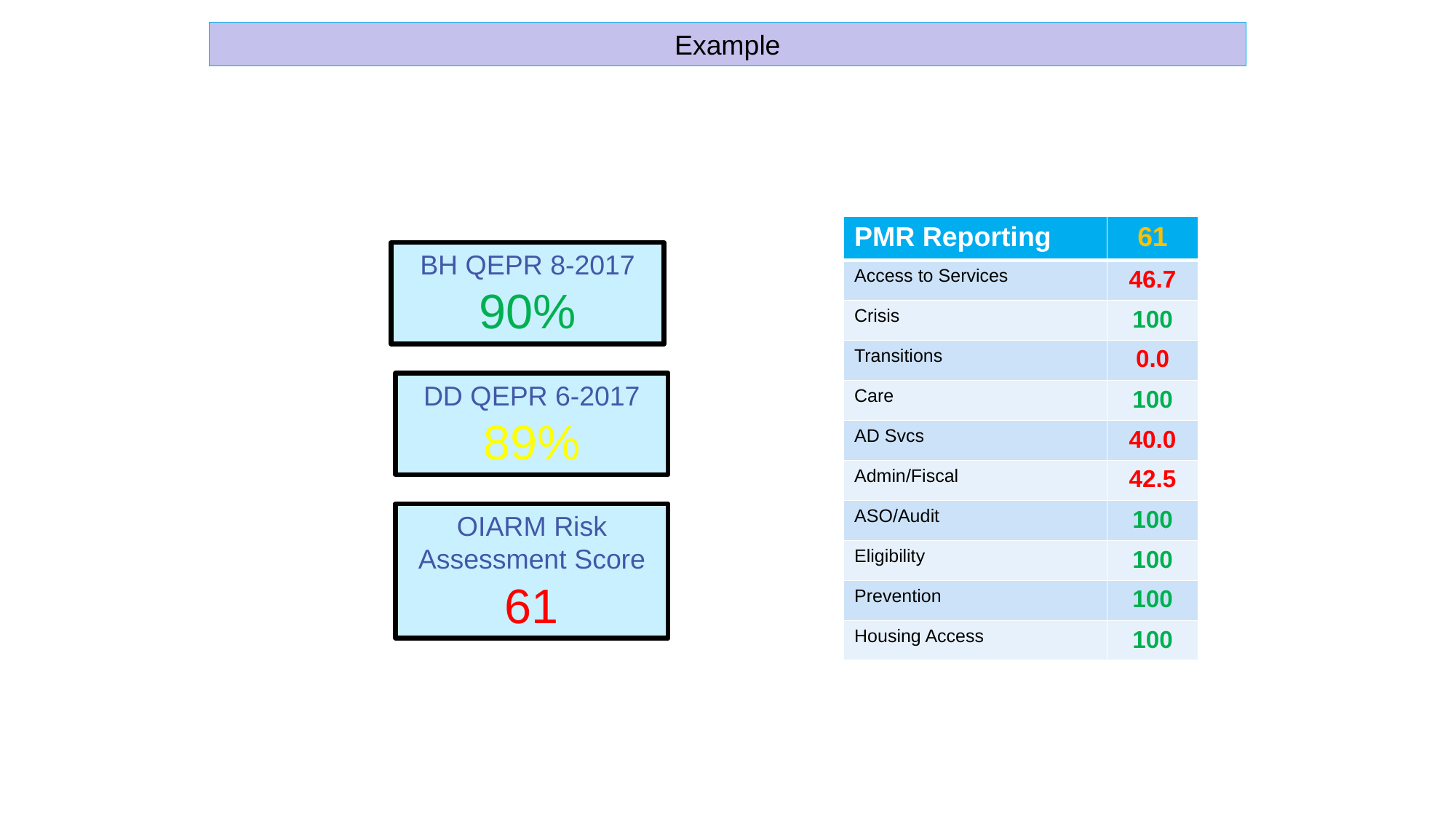

Example
| PMR Reporting | 61 |
| --- | --- |
| Access to Services | 46.7 |
| Crisis | 100 |
| Transitions | 0.0 |
| Care | 100 |
| AD Svcs | 40.0 |
| Admin/Fiscal | 42.5 |
| ASO/Audit | 100 |
| Eligibility | 100 |
| Prevention | 100 |
| Housing Access | 100 |
BH QEPR 8-2017
90%
DD QEPR 6-2017
89%
OIARM Risk Assessment Score
61